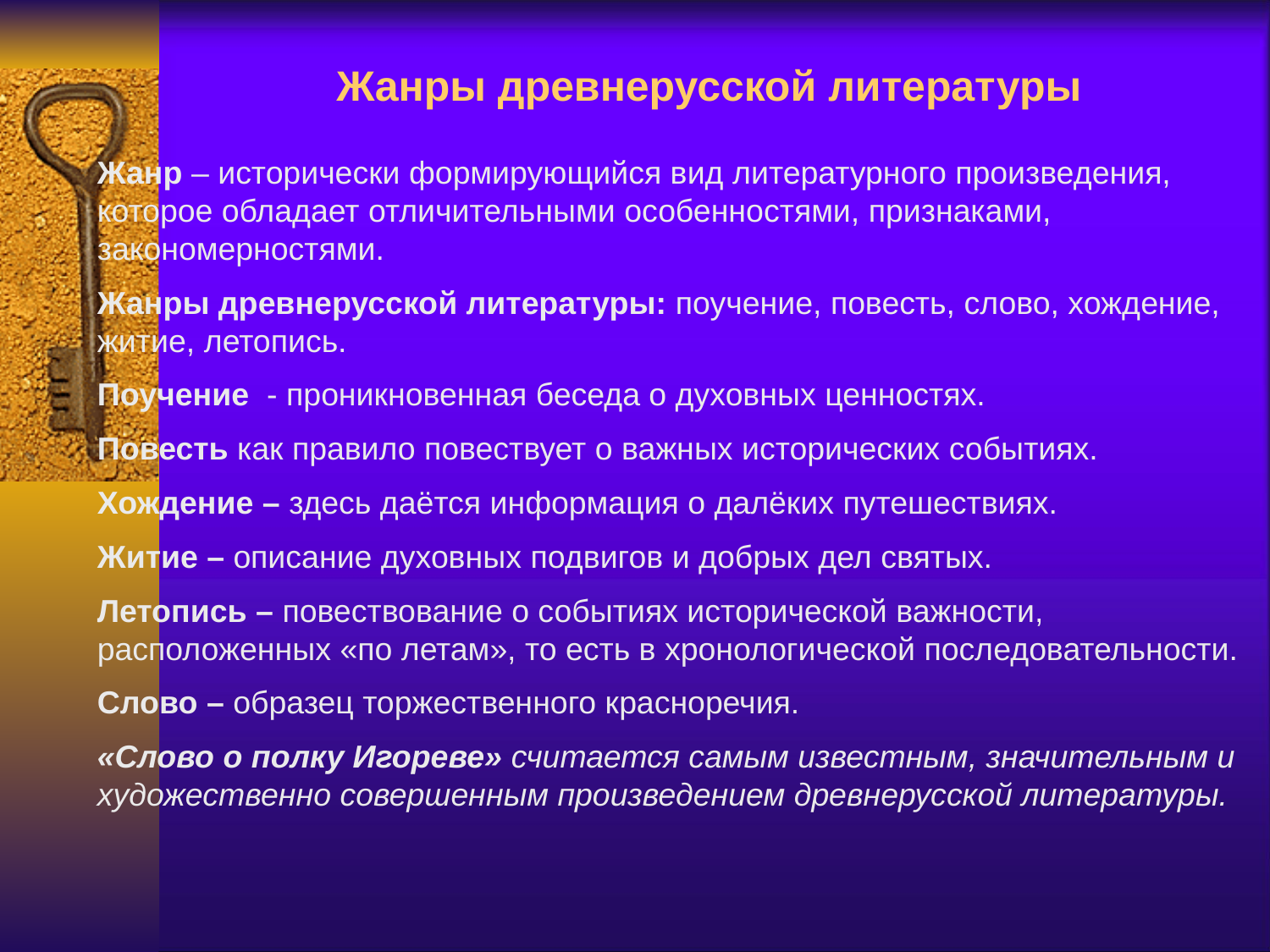

# Жанры древнерусской литературы
Жанр – исторически формирующийся вид литературного произведения, которое обладает отличительными особенностями, признаками, закономерностями.
Жанры древнерусской литературы: поучение, повесть, слово, хождение, житие, летопись.
Поучение  - проникновенная беседа о духовных ценностях.
Повесть как правило повествует о важных исторических событиях.
Хождение – здесь даётся информация о далёких путешествиях.
Житие – описание духовных подвигов и добрых дел святых.
Летопись – повествование о событиях исторической важности, расположенных «по летам», то есть в хронологической последовательности.
Слово – образец торжественного красноречия.
«Слово о полку Игореве» считается самым известным, значительным и художественно совершенным произведением древнерусской литературы.